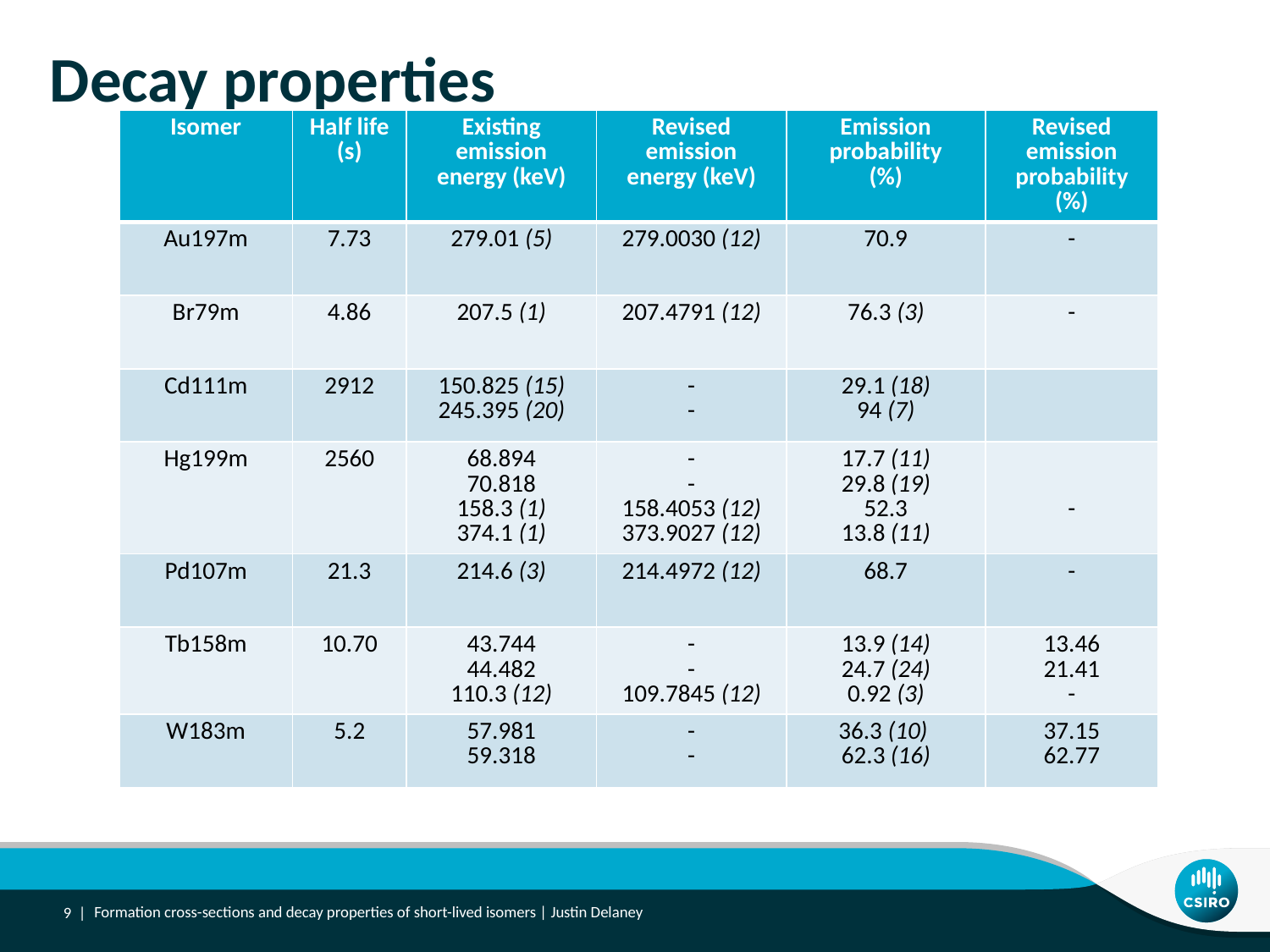

# Decay properties
| Isomer | Half life (s) | Existing emission energy (keV) | Revised emission energy (keV) | Emission probability (%) | Revised emission probability (%) |
| --- | --- | --- | --- | --- | --- |
| Au197m | 7.73 | 279.01 (5) | 279.0030 (12) | 70.9 | - |
| Br79m | 4.86 | 207.5 (1) | 207.4791 (12) | 76.3 (3) | - |
| Cd111m | 2912 | 150.825 (15) 245.395 (20) | - - | 29.1 (18) 94 (7) |  |
| Hg199m | 2560 | 68.894 70.818 158.3 (1) 374.1 (1) | - - 158.4053 (12) 373.9027 (12) | 17.7 (11) 29.8 (19) 52.3 13.8 (11) | - |
| Pd107m | 21.3 | 214.6 (3) | 214.4972 (12) | 68.7 | - |
| Tb158m | 10.70 | 43.744 44.482 110.3 (12) | - - 109.7845 (12) | 13.9 (14) 24.7 (24) 0.92 (3) | 13.46 21.41 - |
| W183m | 5.2 | 57.981 59.318 | - - | 36.3 (10) 62.3 (16) | 37.15 62.77 |

9  |
Formation cross-sections and decay properties of short-lived isomers | Justin Delaney